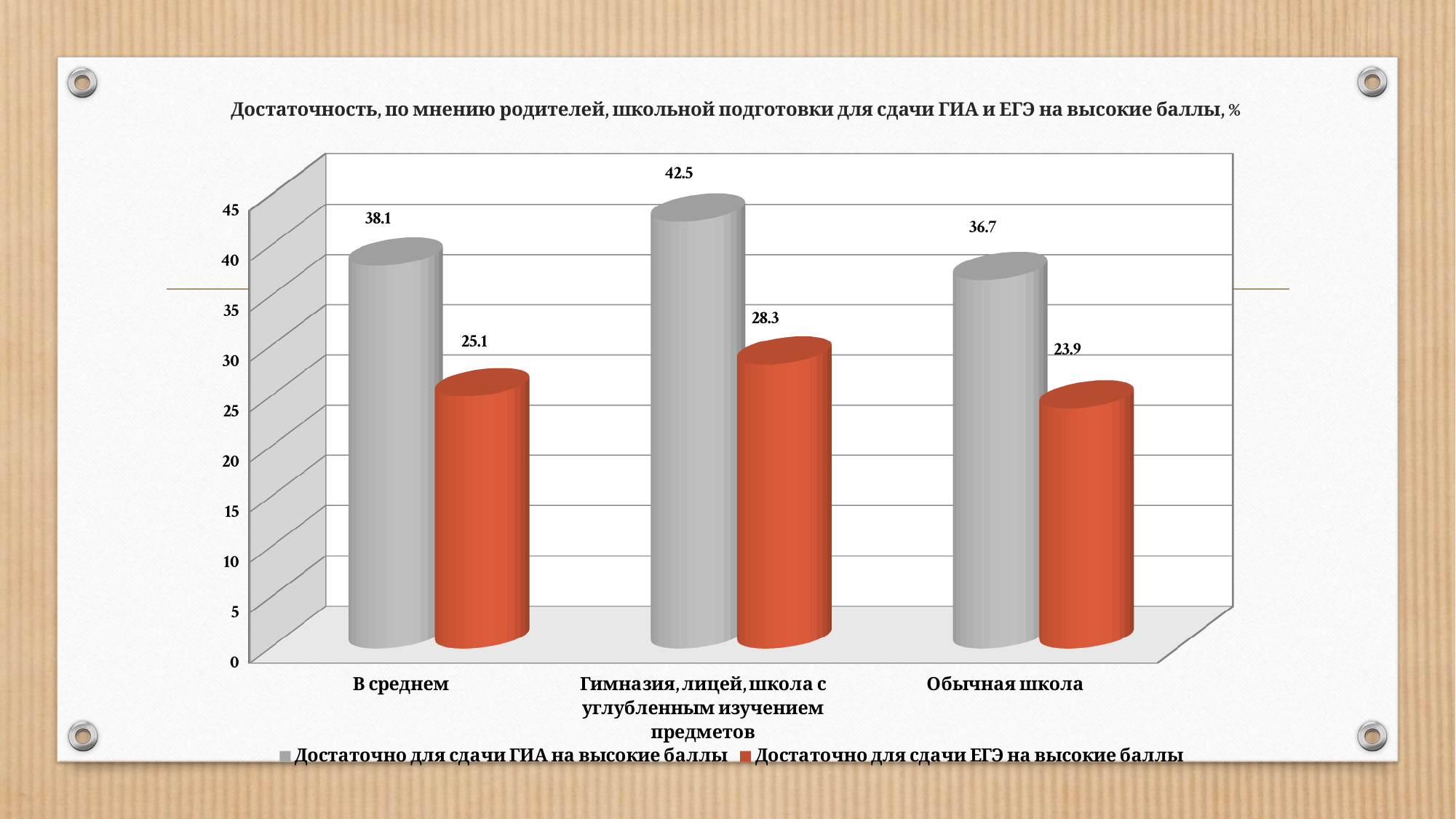

# Достаточность, по мнению родителей, школьной подготовки для сдачи ГИА и ЕГЭ на высокие баллы, %

[unsupported chart]